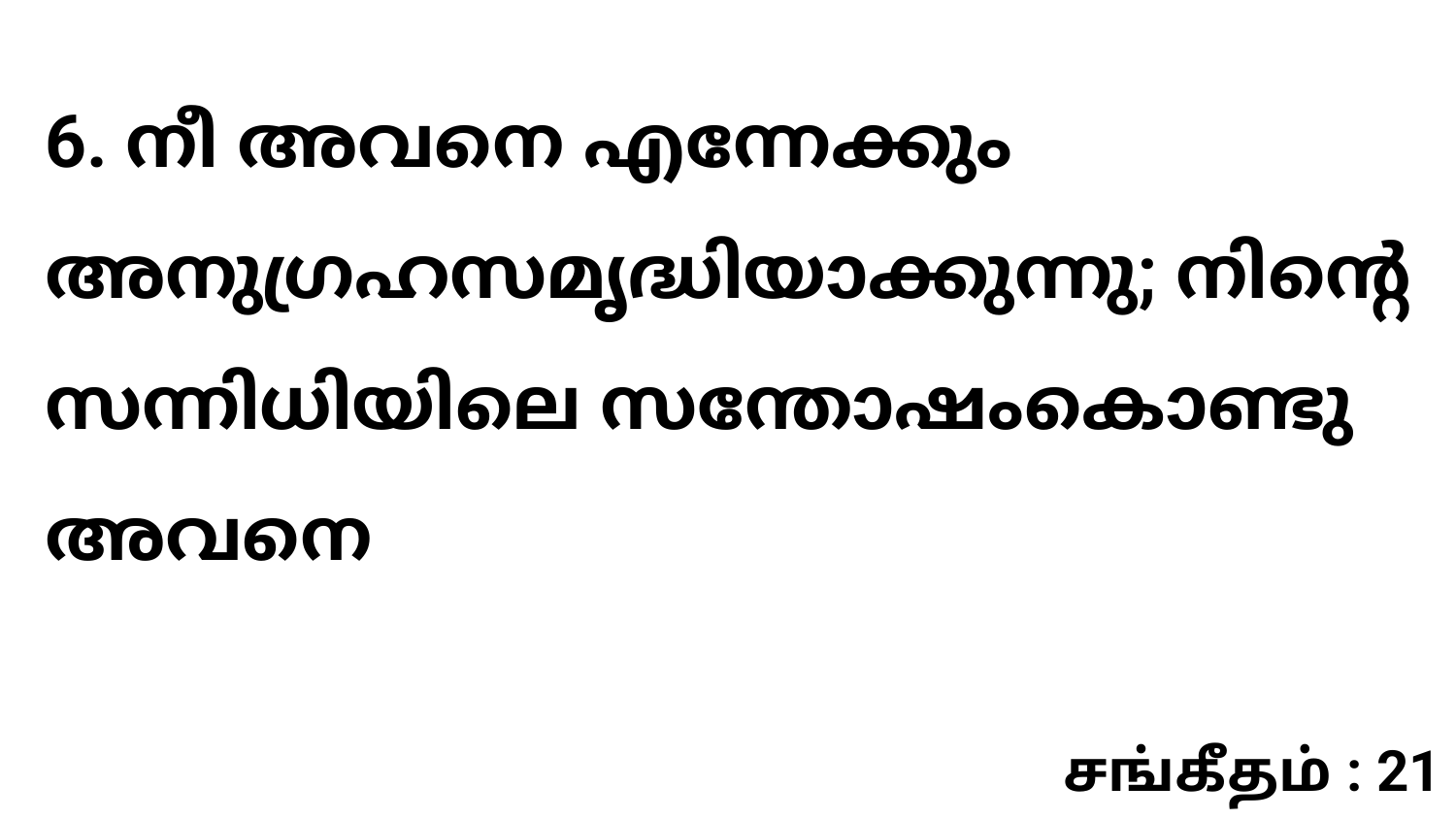

6. നീ അവനെ എന്നേക്കും അനുഗ്രഹസമൃദ്ധിയാക്കുന്നു; നിന്റെ സന്നിധിയിലെ സന്തോഷംകൊണ്ടു അവനെ
சங்கீதம் : 21